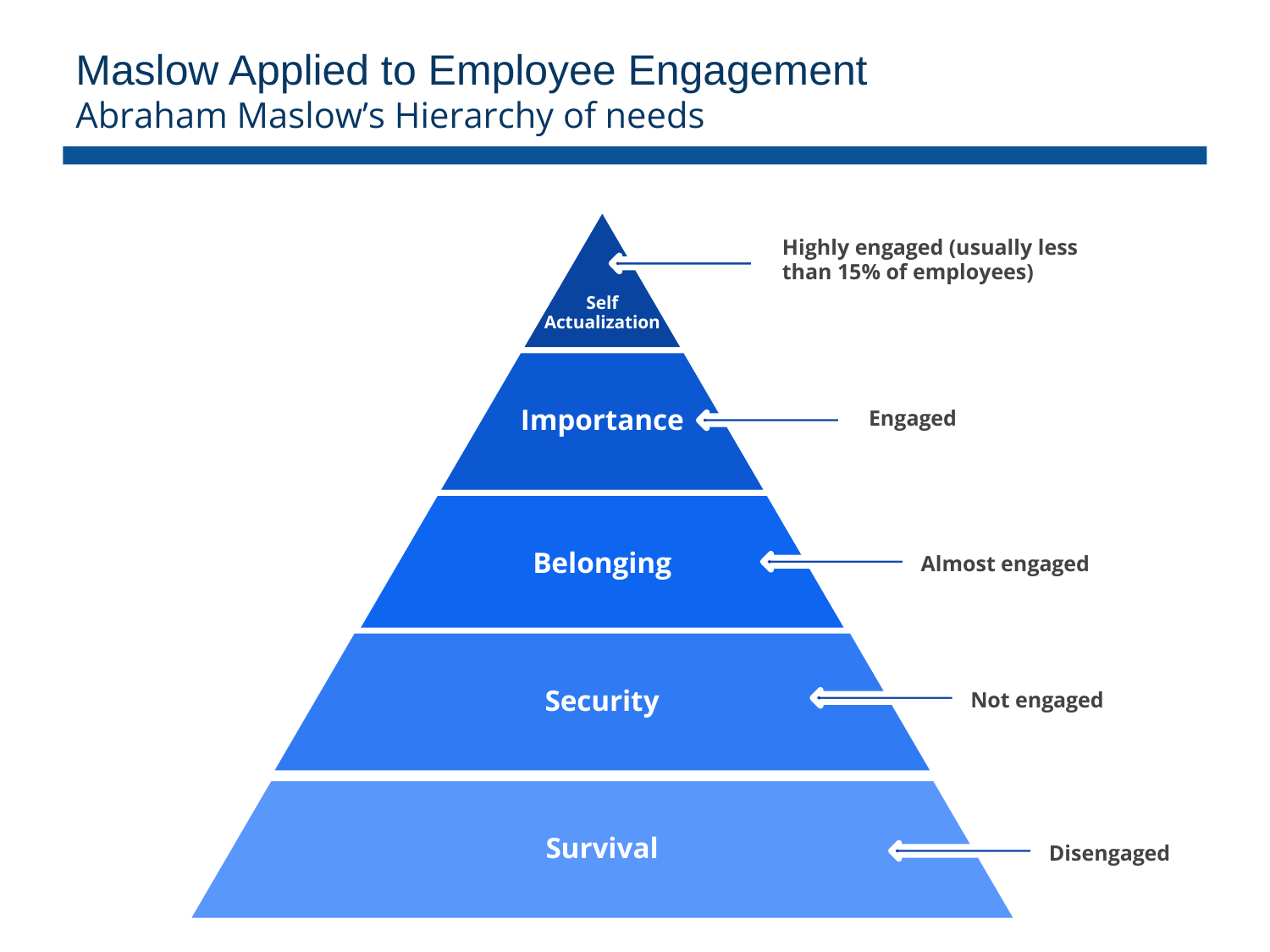

Maslow Applied to Employee Engagement
Abraham Maslow’s Hierarchy of needs

Self Actualization

Importance

Belonging

Security

Survival
Highly engaged (usually less than 15% of employees)

Engaged

Almost engaged

Not engaged

Disengaged